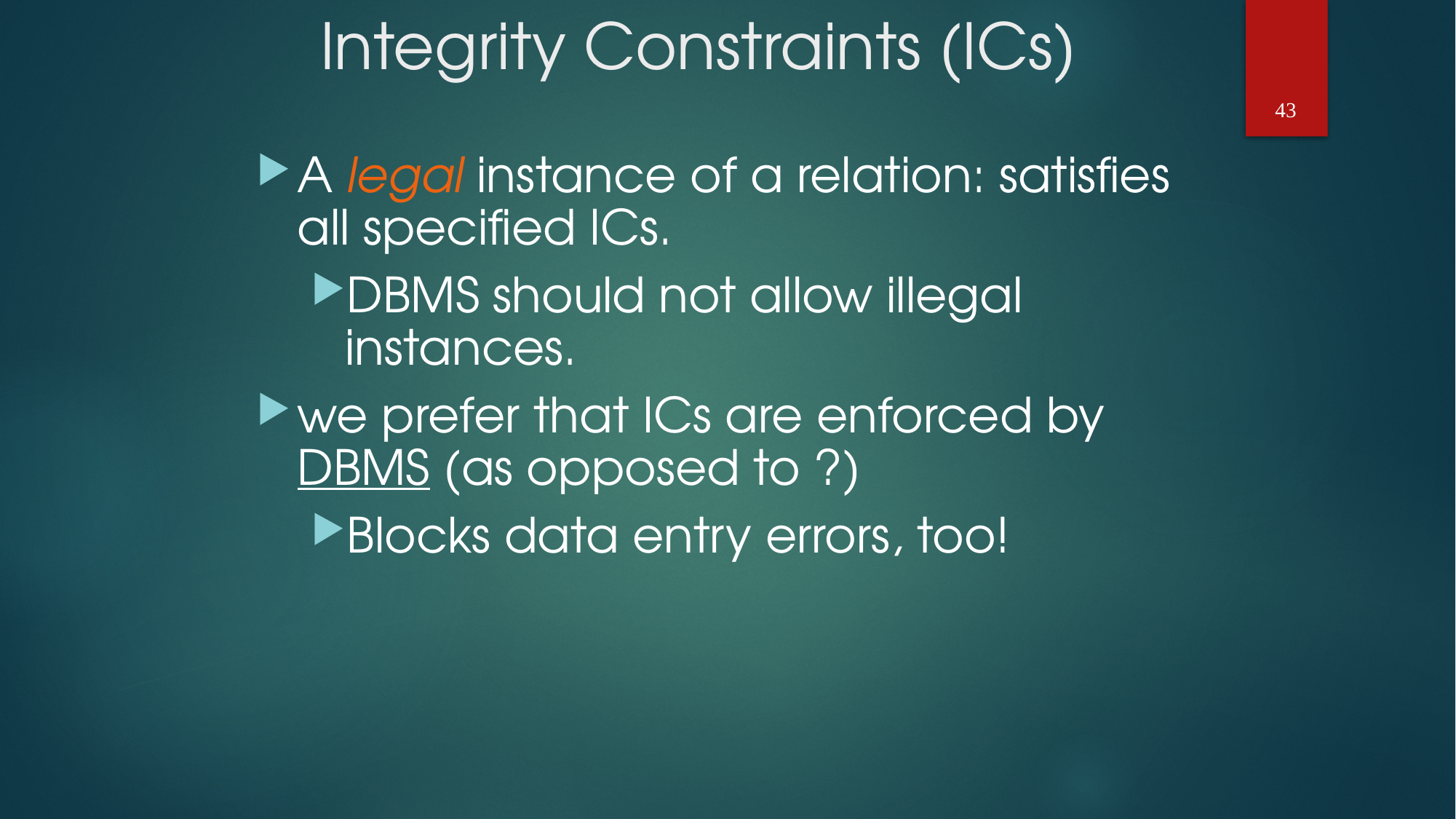

# Integrity Constraints (ICs)
A legal instance of a relation: satisfies all specified ICs.
DBMS should not allow illegal instances.
we prefer that ICs are enforced by DBMS (as opposed to ?)
Blocks data entry errors, too!
43